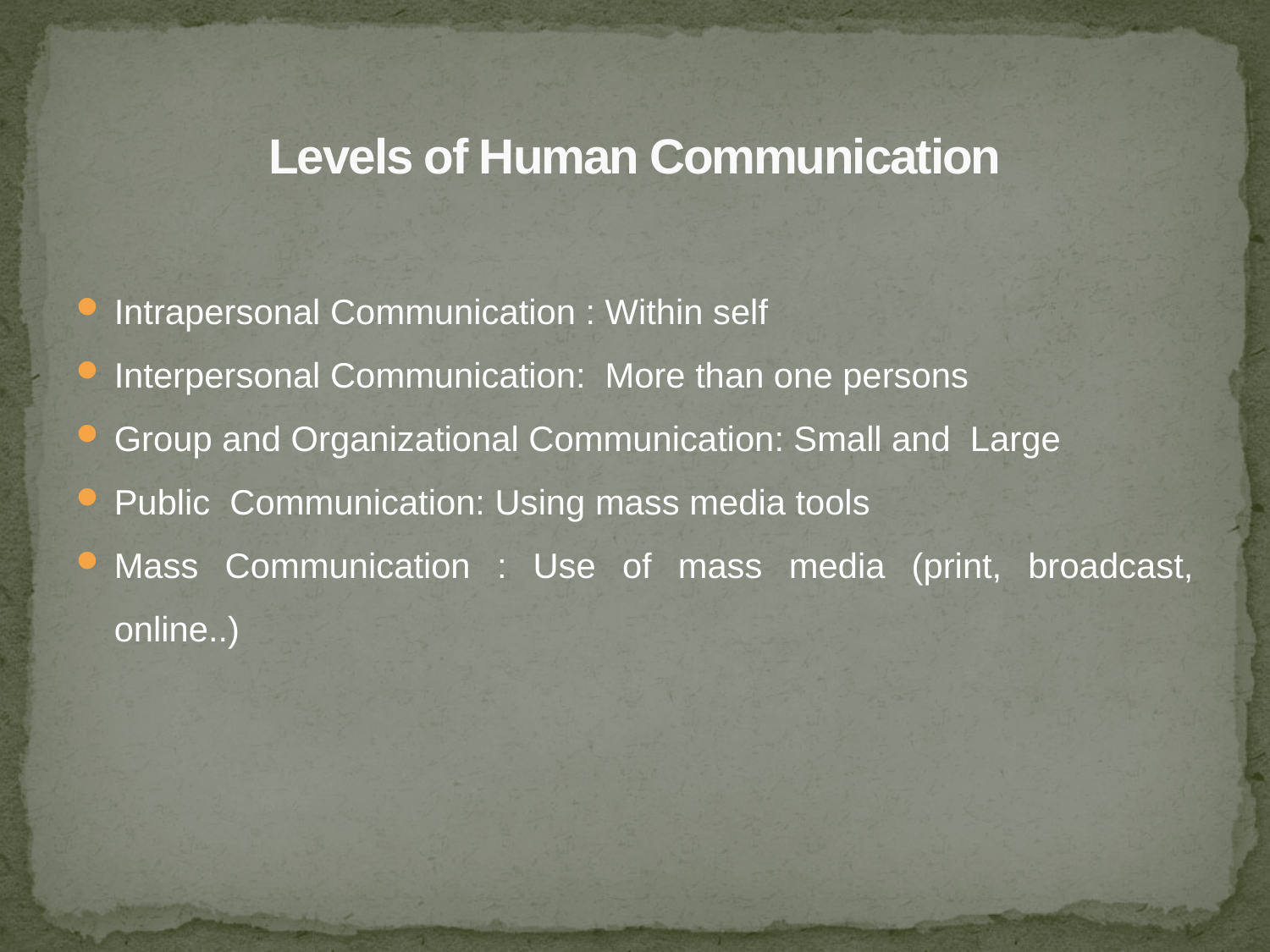

# Levels of Human Communication

Intrapersonal Communication : Within self
Interpersonal Communication:  More than one persons
Group and Organizational Communication: Small and  Large
Public  Communication: Using mass media tools
Mass Communication : Use of mass media (print, broadcast, online..)